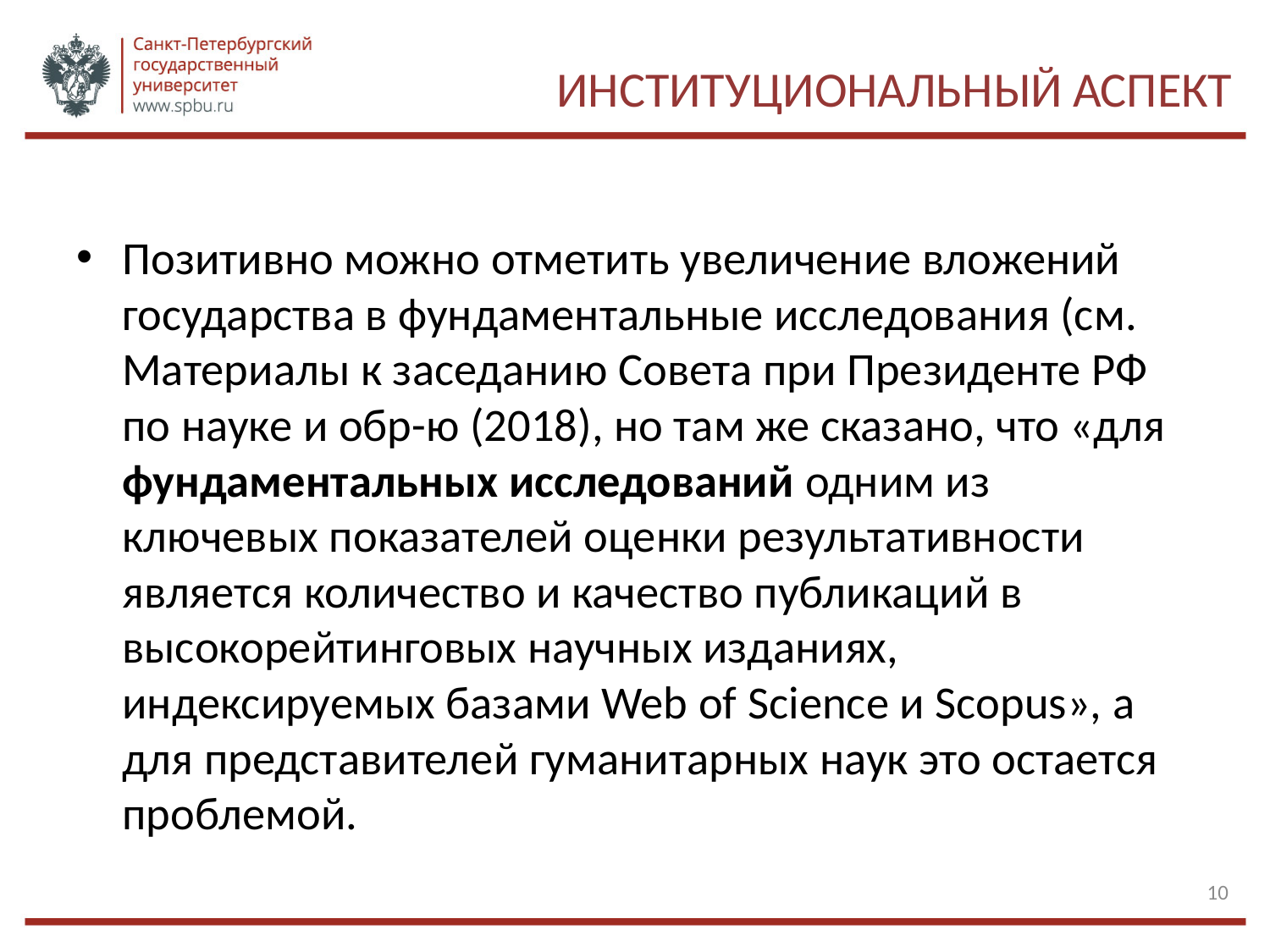

# Институциональный аспект
Позитивно можно отметить увеличение вложений государства в фундаментальные исследования (см. Материалы к заседанию Совета при Президенте РФ по науке и обр-ю (2018), но там же сказано, что «для фундаментальных исследований одним из ключевых показателей оценки результативности является количество и качество публикаций в высокорейтинговых научных изданиях, индексируемых базами Web of Science и Scopus», а для представителей гуманитарных наук это остается проблемой.

10